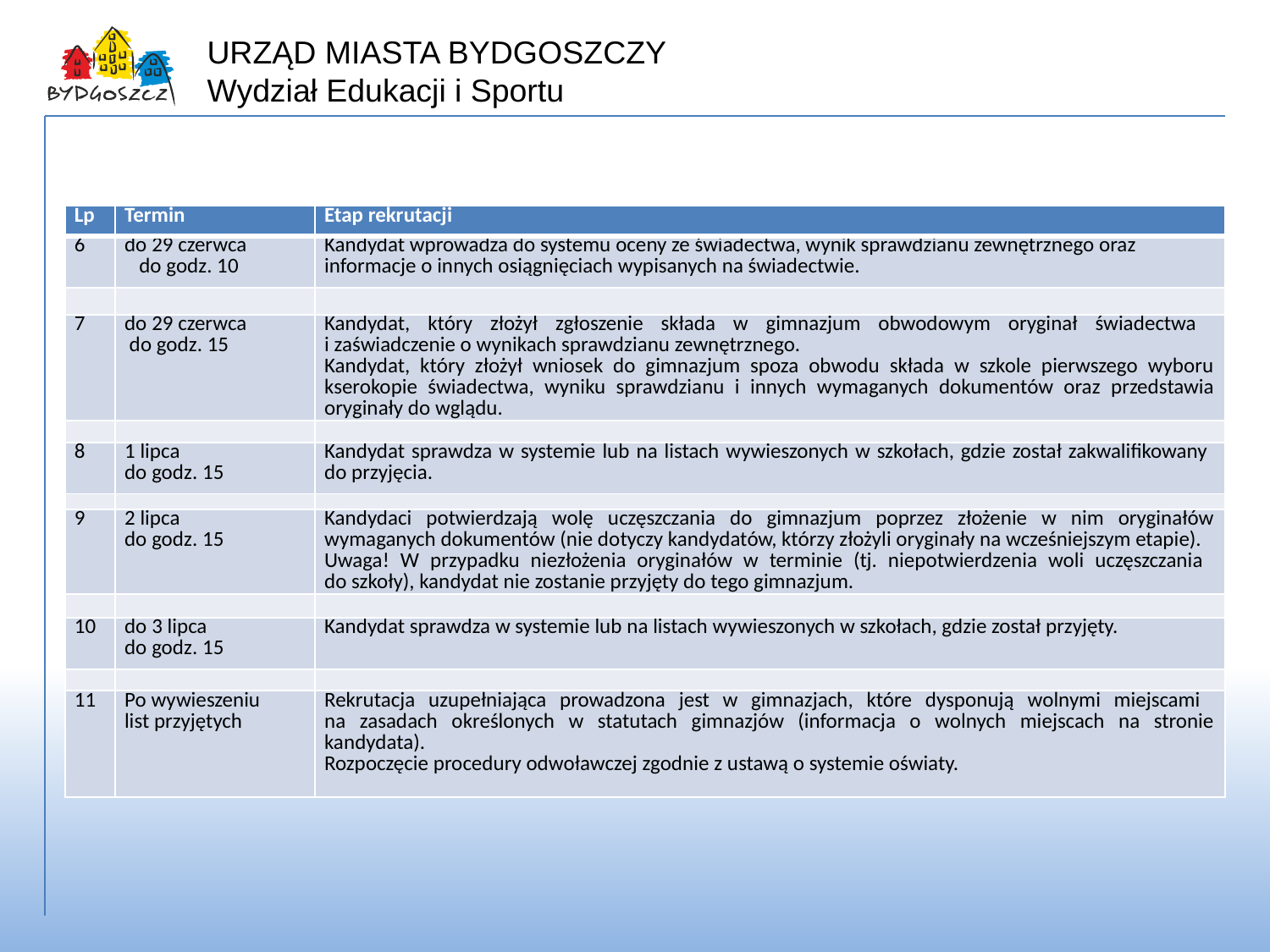

Harmonogram działań kandydata do gimnazjum w ramach rekrutacji elektronicznej
| Lp | Termin | Etap rekrutacji |
| --- | --- | --- |
| 6 | do 29 czerwca do godz. 10 | Kandydat wprowadza do systemu oceny ze świadectwa, wynik sprawdzianu zewnętrznego oraz informacje o innych osiągnięciach wypisanych na świadectwie. |
|  |  |  |
| 7 | do 29 czerwca do godz. 15 | Kandydat, który złożył zgłoszenie składa w gimnazjum obwodowym oryginał świadectwa i zaświadczenie o wynikach sprawdzianu zewnętrznego. Kandydat, który złożył wniosek do gimnazjum spoza obwodu składa w szkole pierwszego wyboru kserokopie świadectwa, wyniku sprawdzianu i innych wymaganych dokumentów oraz przedstawia oryginały do wglądu. |
|  |  |  |
| 8 | 1 lipca do godz. 15 | Kandydat sprawdza w systemie lub na listach wywieszonych w szkołach, gdzie został zakwalifikowany do przyjęcia. |
|  |  |  |
| 9 | 2 lipca do godz. 15 | Kandydaci potwierdzają wolę uczęszczania do gimnazjum poprzez złożenie w nim oryginałów wymaganych dokumentów (nie dotyczy kandydatów, którzy złożyli oryginały na wcześniejszym etapie). Uwaga! W przypadku niezłożenia oryginałów w terminie (tj. niepotwierdzenia woli uczęszczania do szkoły), kandydat nie zostanie przyjęty do tego gimnazjum. |
|  |  |  |
| 10 | do 3 lipca do godz. 15 | Kandydat sprawdza w systemie lub na listach wywieszonych w szkołach, gdzie został przyjęty. |
|  |  |  |
| 11 | Po wywieszeniu list przyjętych | Rekrutacja uzupełniająca prowadzona jest w gimnazjach, które dysponują wolnymi miejscami na zasadach określonych w statutach gimnazjów (informacja o wolnych miejscach na stronie kandydata). Rozpoczęcie procedury odwoławczej zgodnie z ustawą o systemie oświaty. |